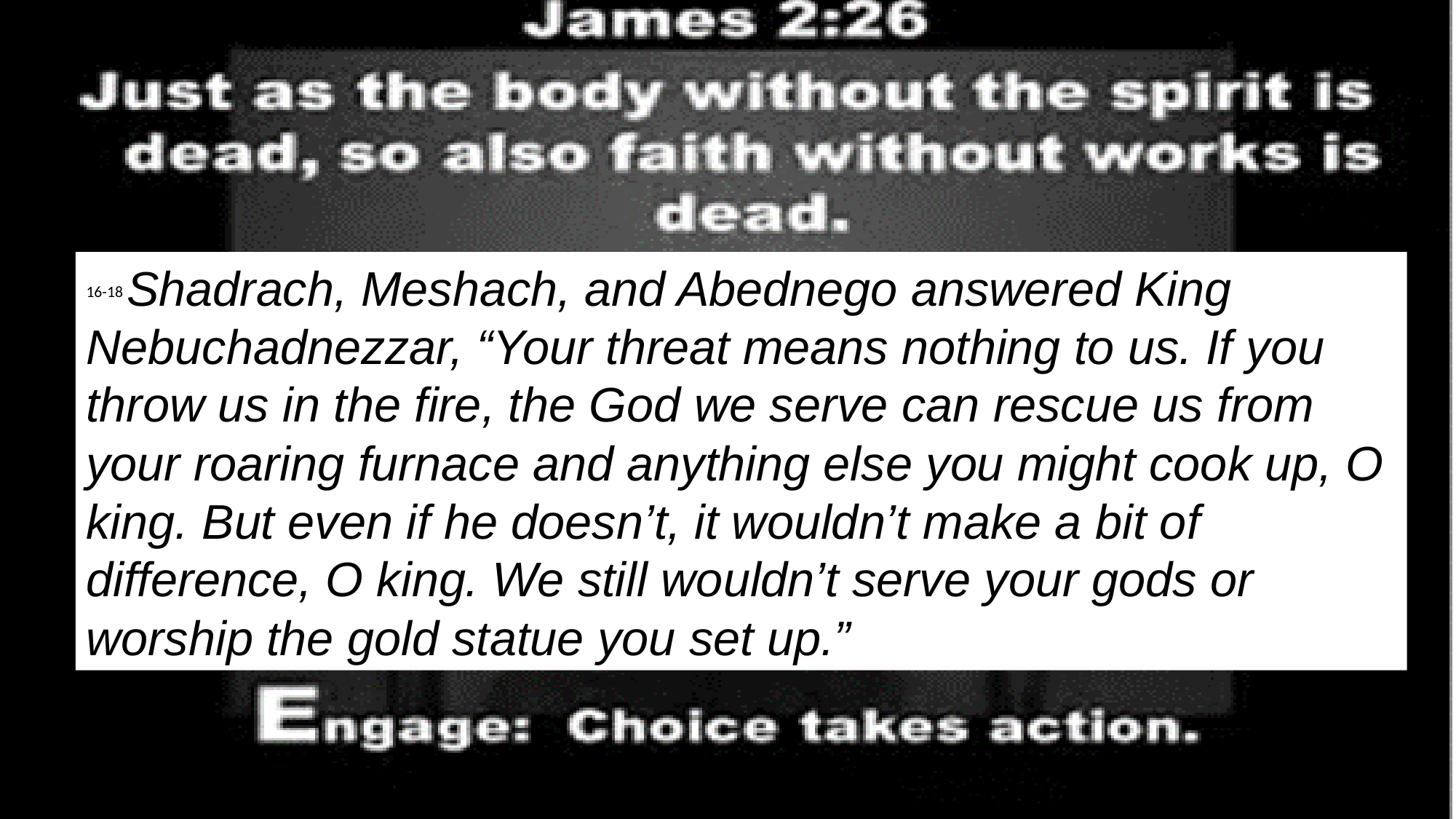

16-18 Shadrach, Meshach, and Abednego answered King Nebuchadnezzar, “Your threat means nothing to us. If you throw us in the fire, the God we serve can rescue us from your roaring furnace and anything else you might cook up, O king. But even if he doesn’t, it wouldn’t make a bit of difference, O king. We still wouldn’t serve your gods or worship the gold statue you set up.”